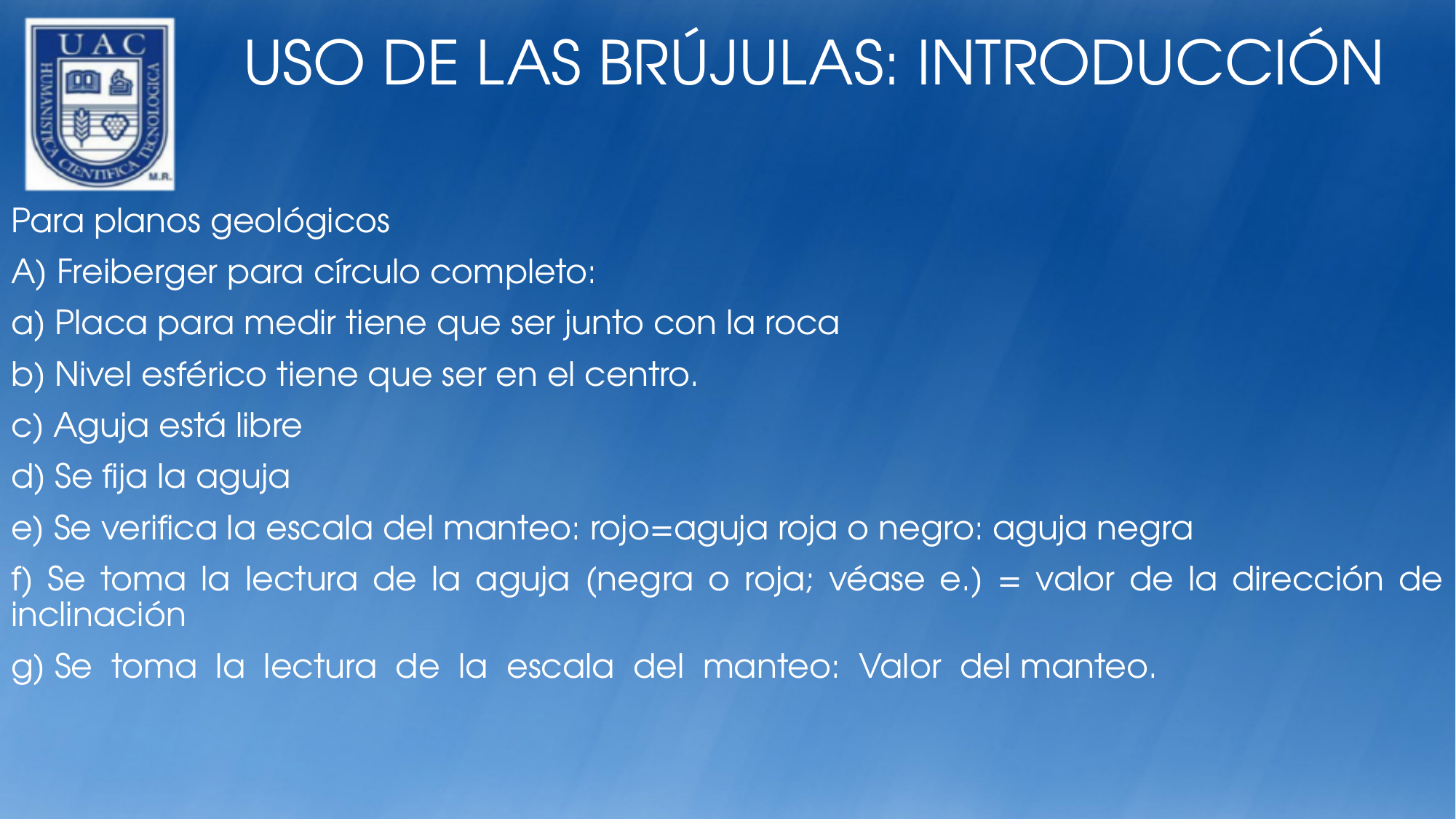

# USO DE LAS BRÚJULAS: INTRODUCCIÓN
Para planos geológicos
A) Freiberger para círculo completo:
a) Placa para medir tiene que ser junto con la roca
b) Nivel esférico tiene que ser en el centro.
c) Aguja está libre
d) Se fija la aguja
e) Se verifica la escala del manteo: rojo=aguja roja o negro: aguja negra
f) Se toma la lectura de la aguja (negra o roja; véase e.) = valor de la dirección de inclinación
g) Se  toma  la  lectura  de  la  escala  del  manteo:  Valor  del manteo.